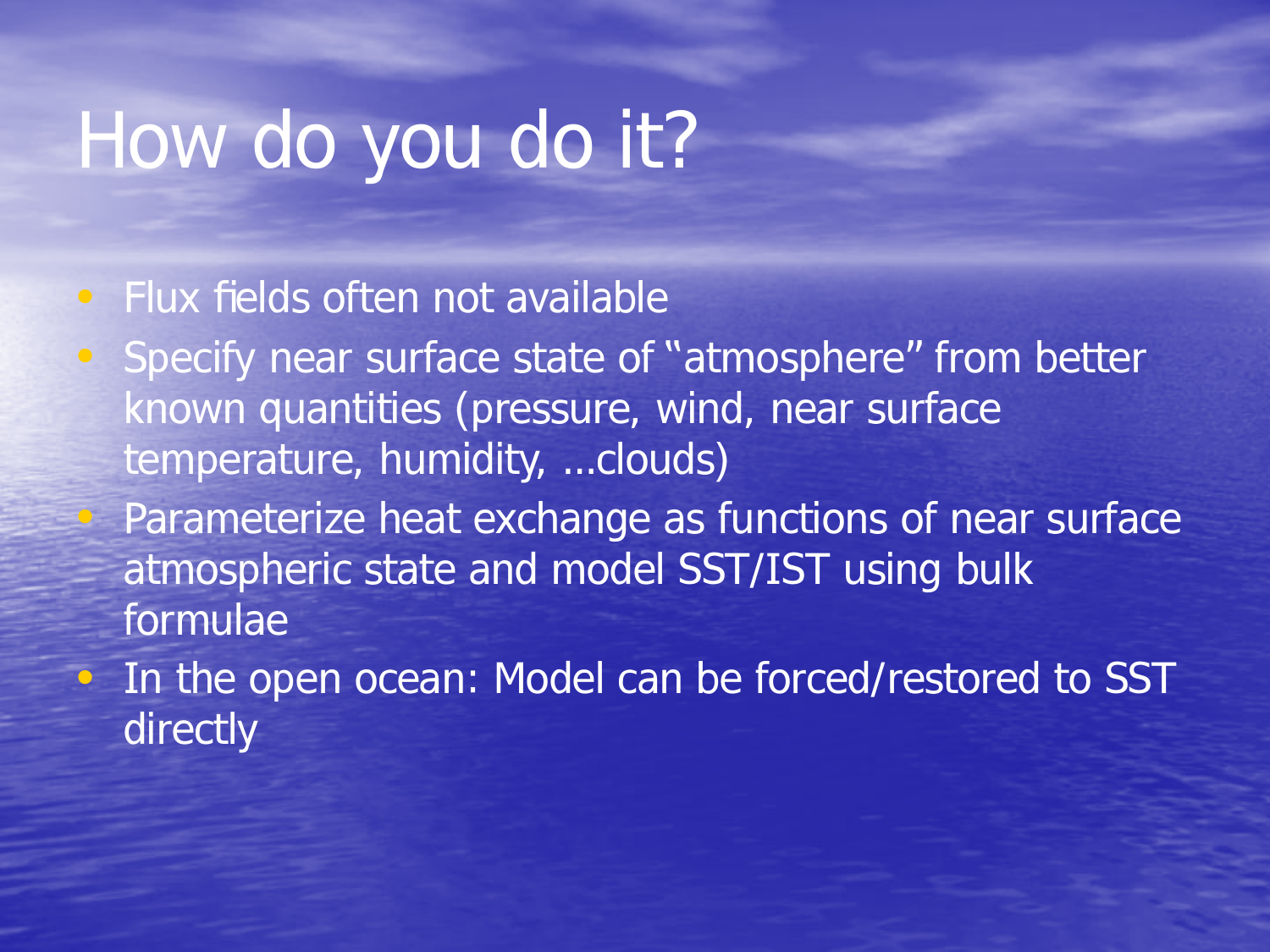

# How do you do it?
Flux fields often not available
Specify near surface state of “atmosphere” from better known quantities (pressure, wind, near surface temperature, humidity, …clouds)
Parameterize heat exchange as functions of near surface atmospheric state and model SST/IST using bulk formulae
In the open ocean: Model can be forced/restored to SST directly